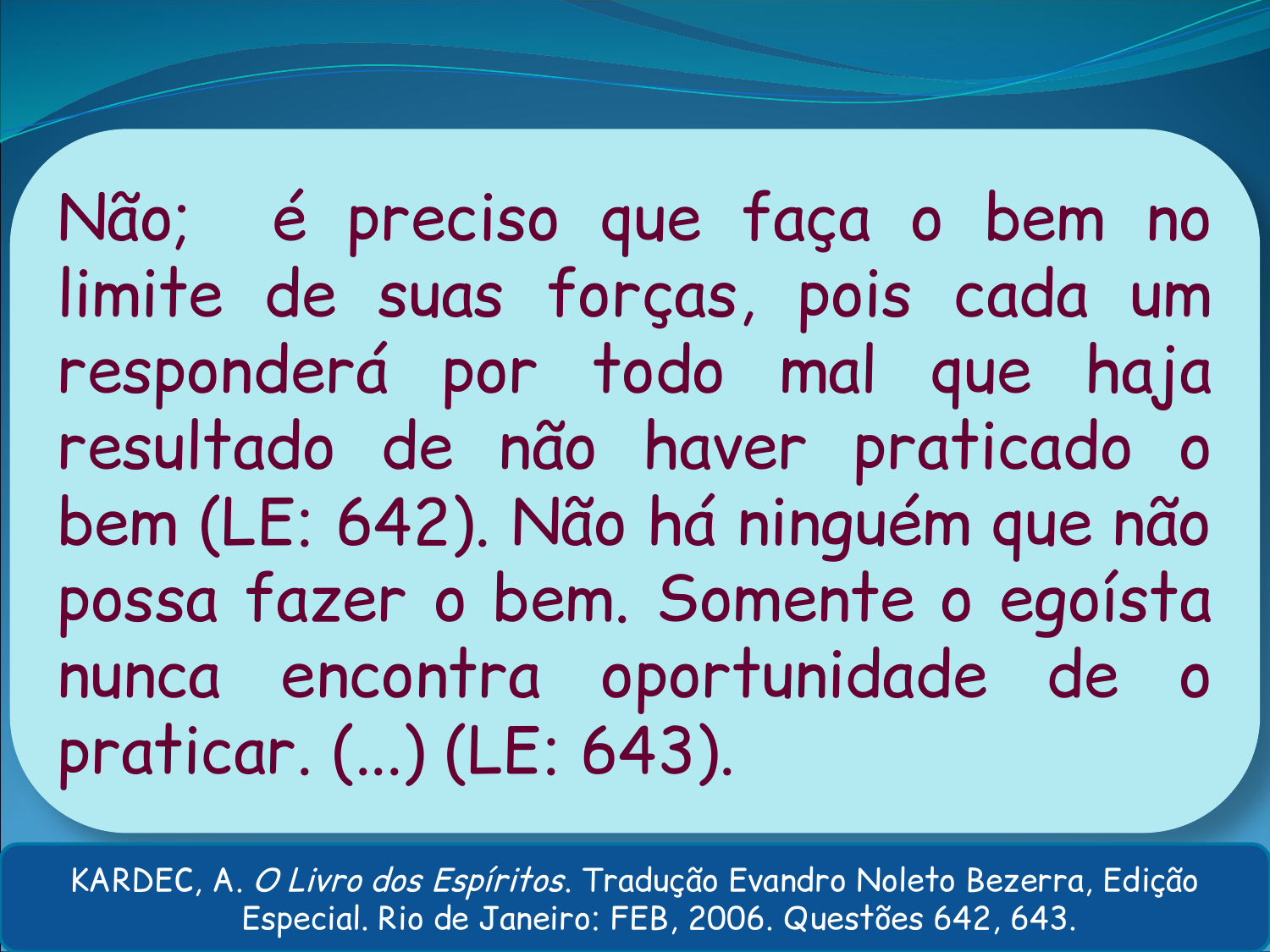

Não;  é preciso que faça o bem no limite de suas forças, pois cada um responderá por todo mal que haja resultado de não haver praticado o bem (LE: 642). Não há ninguém que não possa fazer o bem. Somente o egoísta nunca encontra oportunidade de o praticar. (...) (LE: 643).
KARDEC, A. O Livro dos Espíritos. Tradução Evandro Noleto Bezerra, Edição Especial. Rio de Janeiro: FEB, 2006. Questões 642, 643.